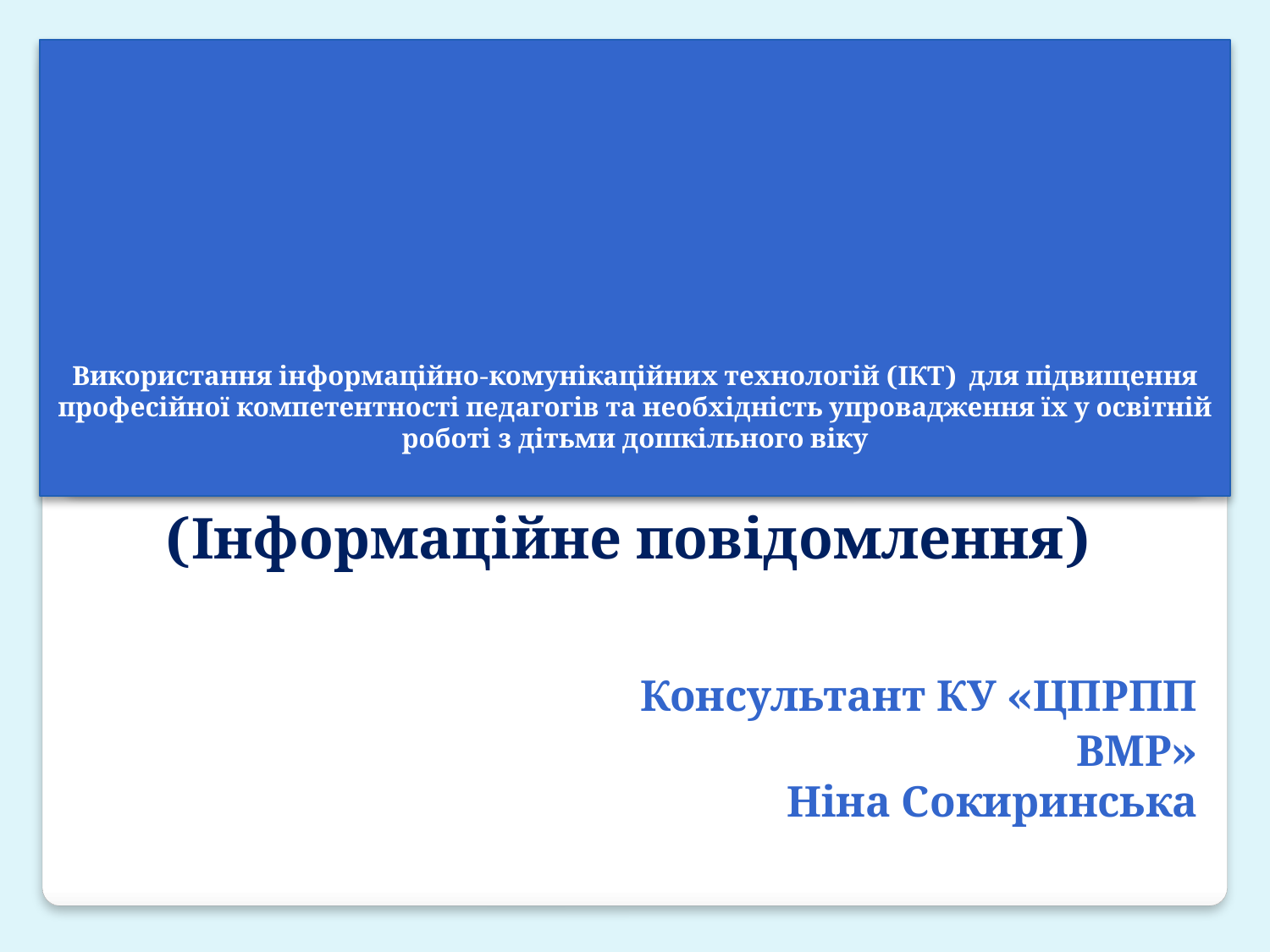

# Використання інформаційно-комунікаційних технологій (ІКТ)  для підвищення професійної компетентності педагогів та необхідність упровадження їх у освітній роботі з дітьми дошкільного віку
(Інформаційне повідомлення)
 Консультант КУ «ЦПРПП ВМР»
 Ніна Сокиринська